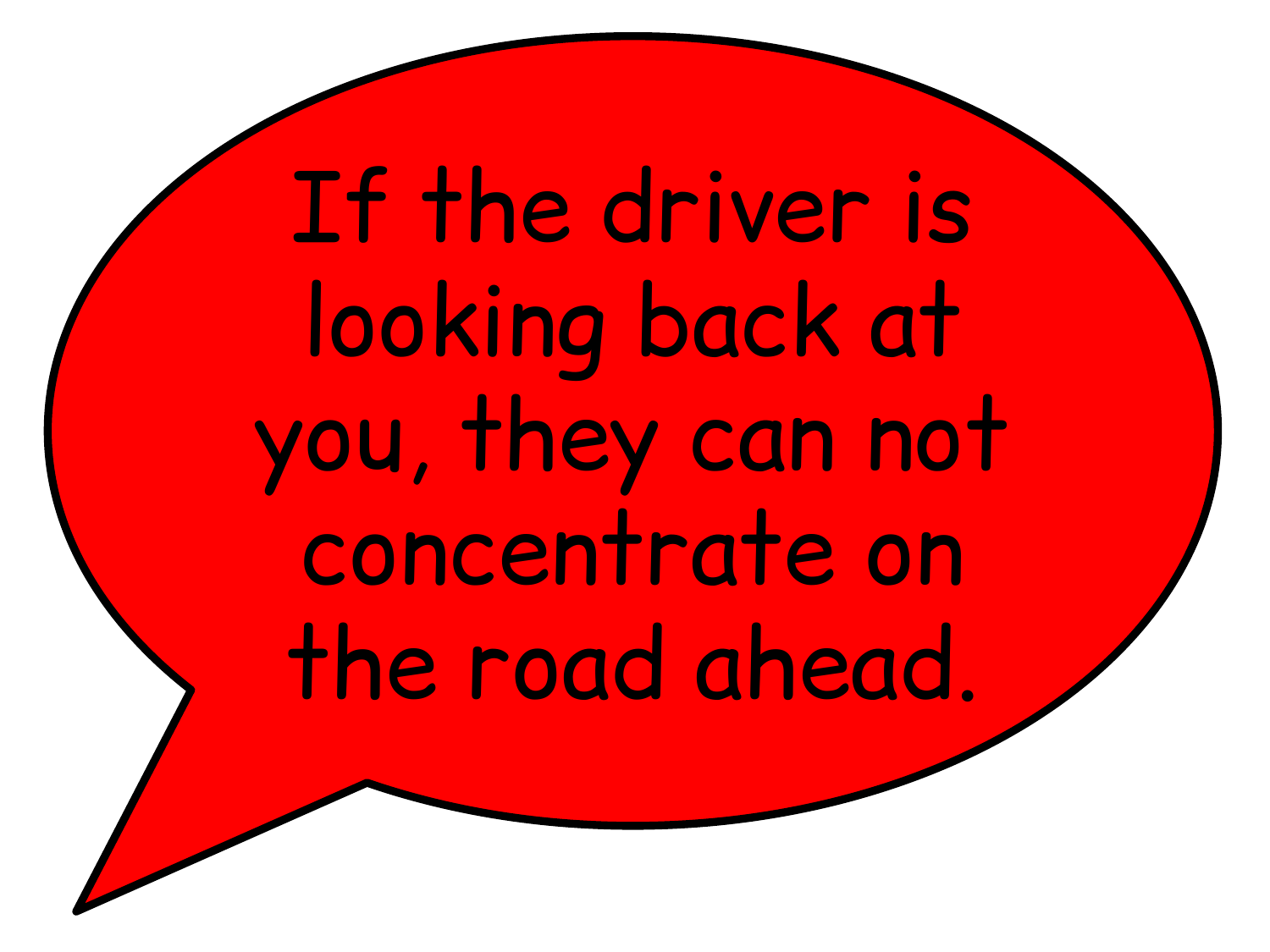

If the driver is looking back at you, they can not concentrate on the road ahead.